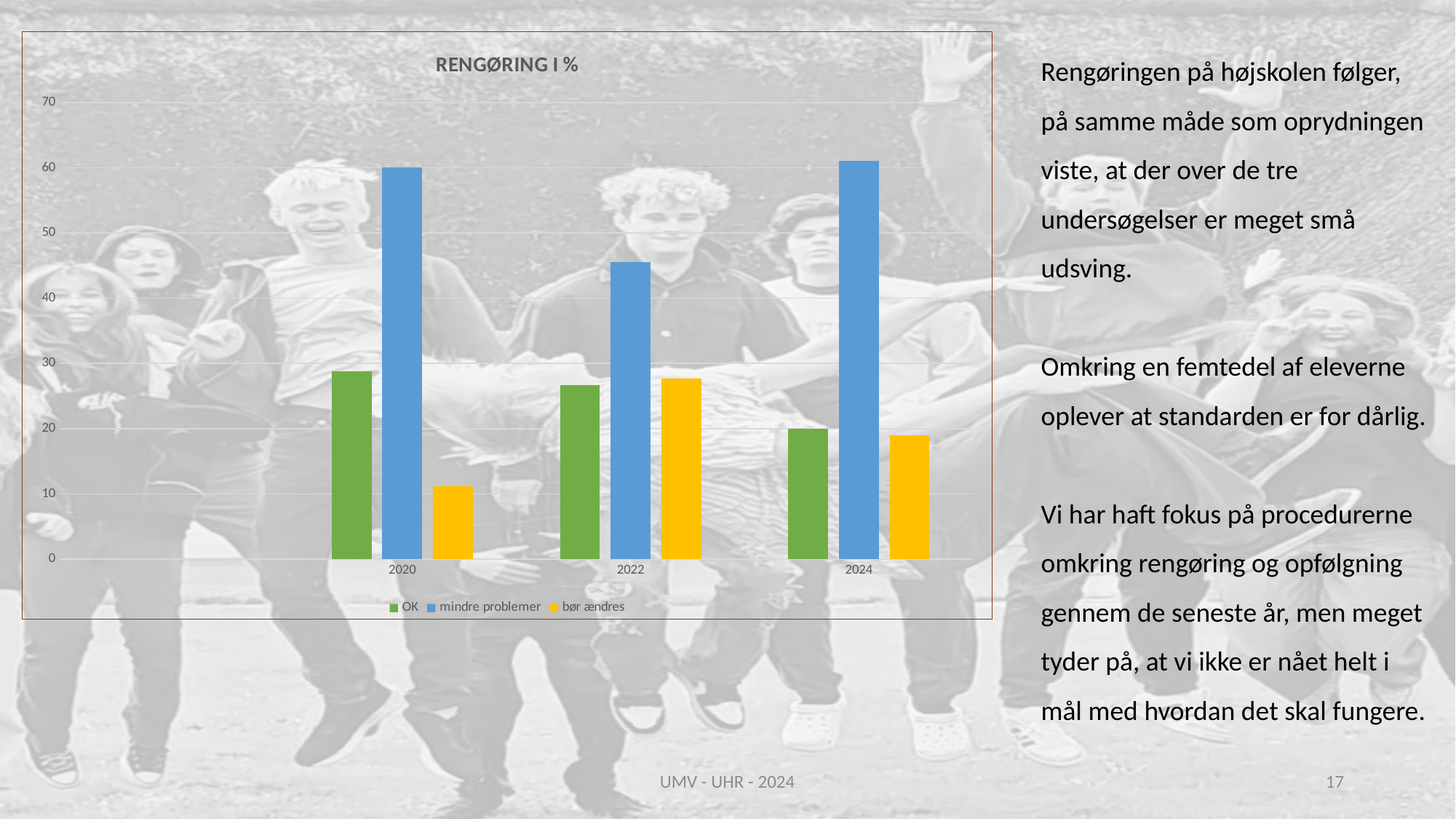

### Chart: RENGØRING I %

| Category | OK | mindre problemer | bør ændres |
|---|---|---|---|
|  | None | None | None |
| 2020 | 28.8 | 60.0 | 11.2 |
| 2022 | 26.7 | 45.6 | 27.7 |
| 2024 | 20.0 | 61.0 | 19.0 |
Rengøringen på højskolen følger, på samme måde som oprydningen viste, at der over de tre undersøgelser er meget små udsving.

Omkring en femtedel af eleverne oplever at standarden er for dårlig.

Vi har haft fokus på procedurerne omkring rengøring og opfølgning gennem de seneste år, men meget tyder på, at vi ikke er nået helt i mål med hvordan det skal fungere.
UMV - UHR - 2024
17